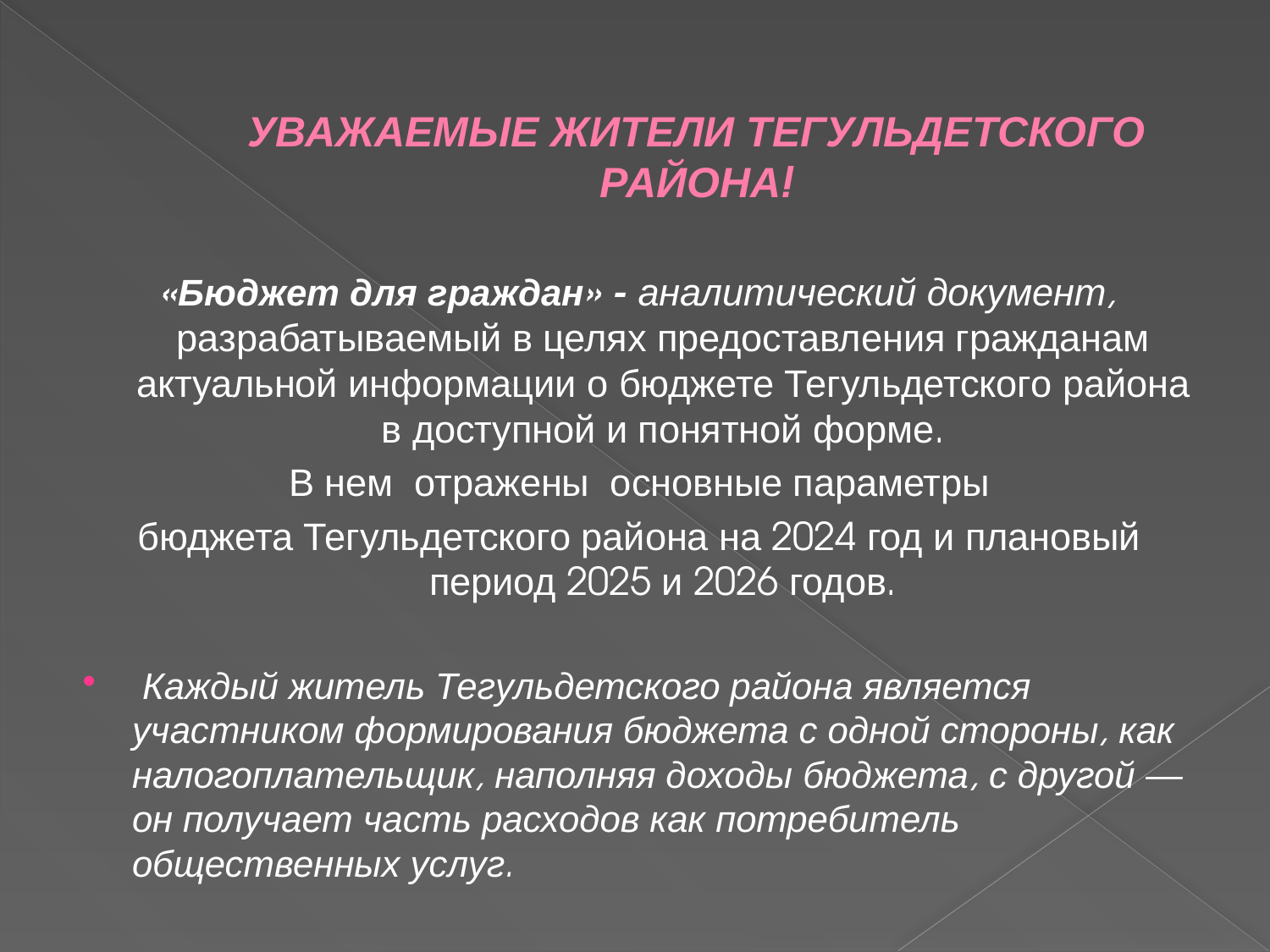

# УВАЖАЕМЫЕ ЖИТЕЛИ ТЕГУЛЬДЕТСКОГО РАЙОНА!
«Бюджет для граждан» - аналитический документ, разрабатываемый в целях предоставления гражданам актуальной информации о бюджете Тегульдетского района в доступной и понятной форме.
 В нем  отражены  основные параметры
бюджета Тегульдетского района на 2024 год и плановый период 2025 и 2026 годов.

 Каждый житель Тегульдетского района является участником формирования бюджета с одной стороны, как налогоплательщик, наполняя доходы бюджета, с другой — он получает часть расходов как потребитель общественных услуг.